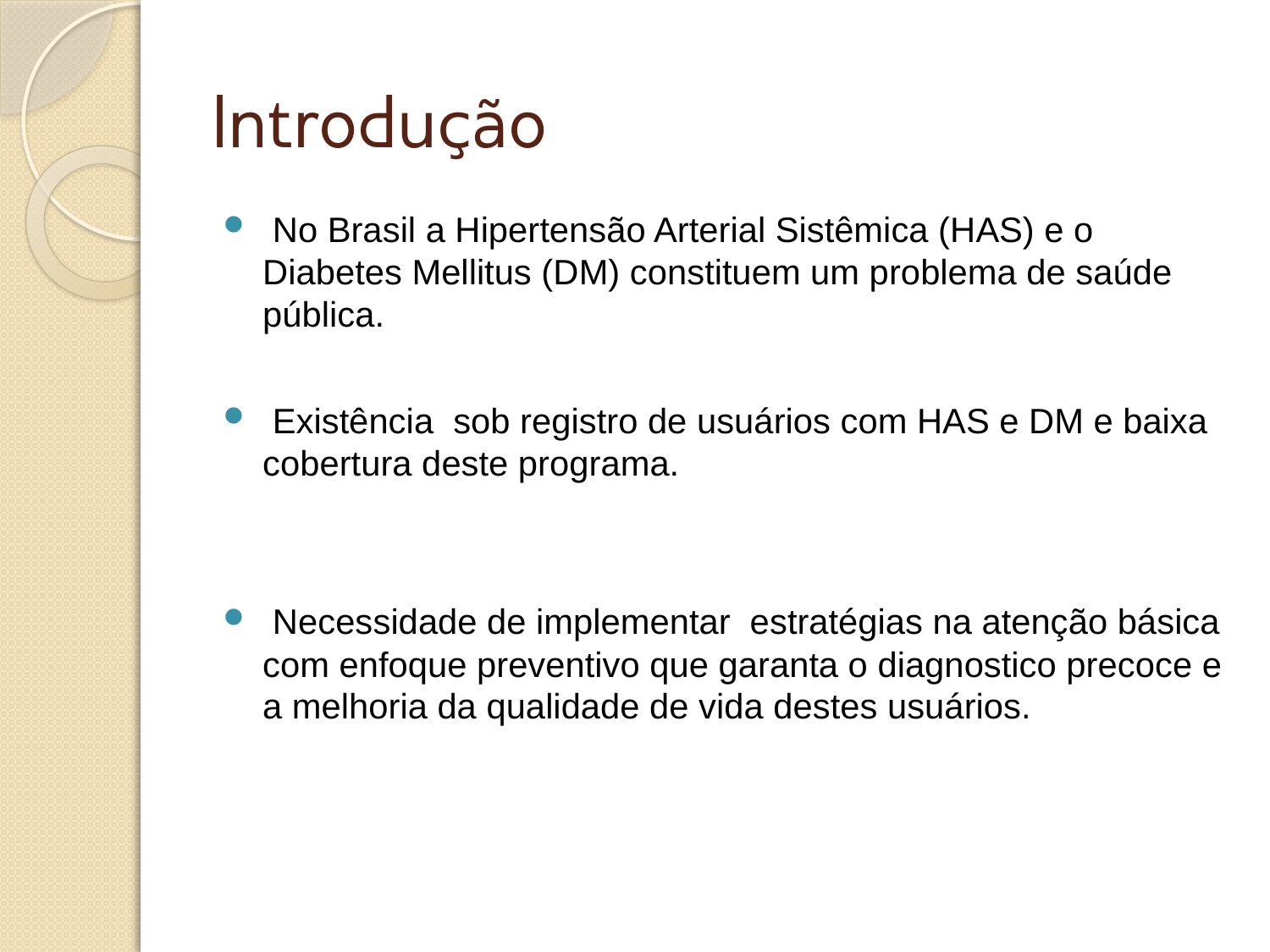

# Introdução
 No Brasil a Hipertensão Arterial Sistêmica (HAS) e o Diabetes Mellitus (DM) constituem um problema de saúde pública.

 Existência  sob registro de usuários com HAS e DM e baixa cobertura deste programa.

 Necessidade de implementar  estratégias na atenção básica com enfoque preventivo que garanta o diagnostico precoce e a melhoria da qualidade de vida destes usuários.